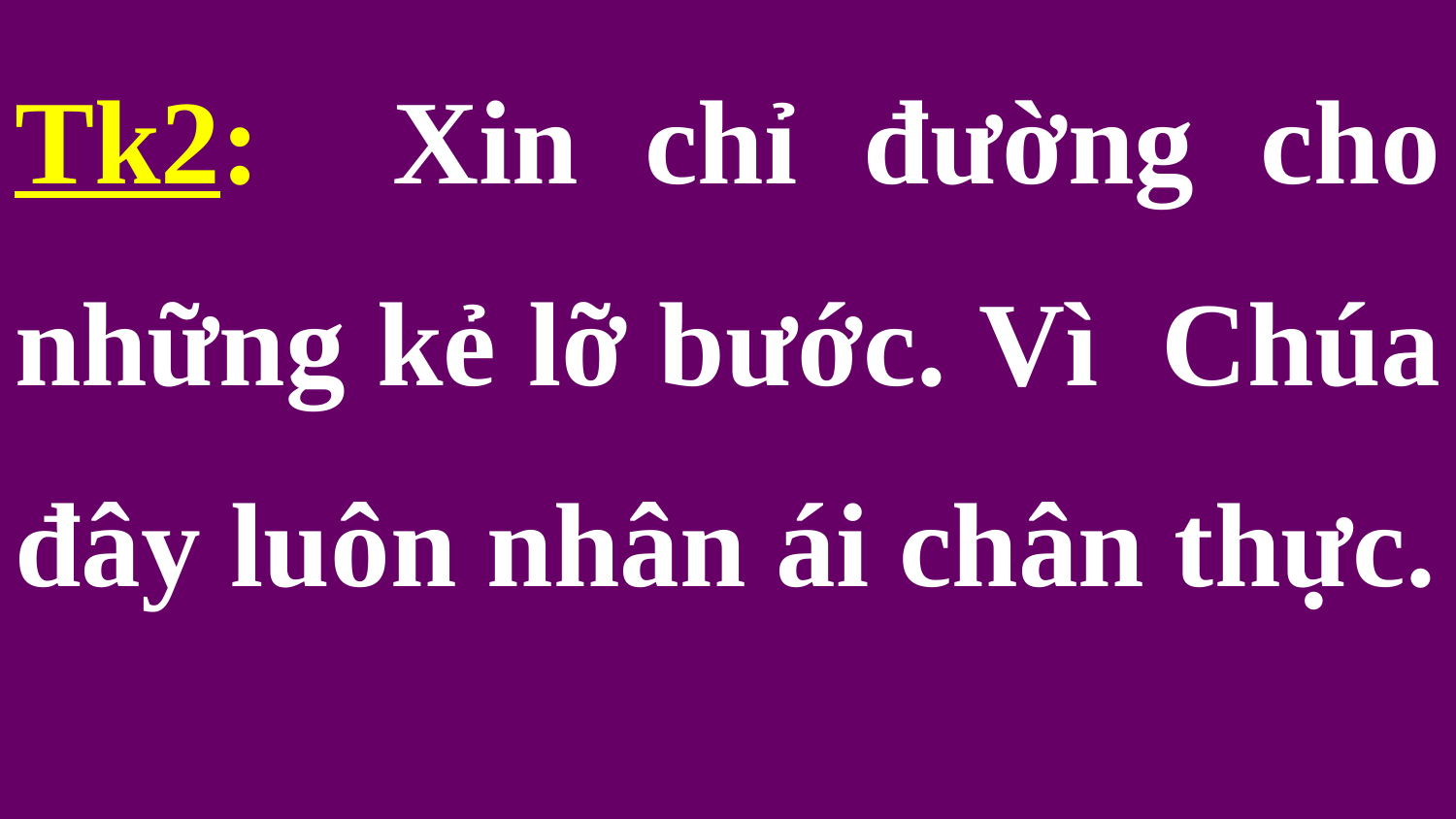

Tk2:  Xin chỉ đường cho những kẻ lỡ bước. Vì  Chúa đây luôn nhân ái chân thực.